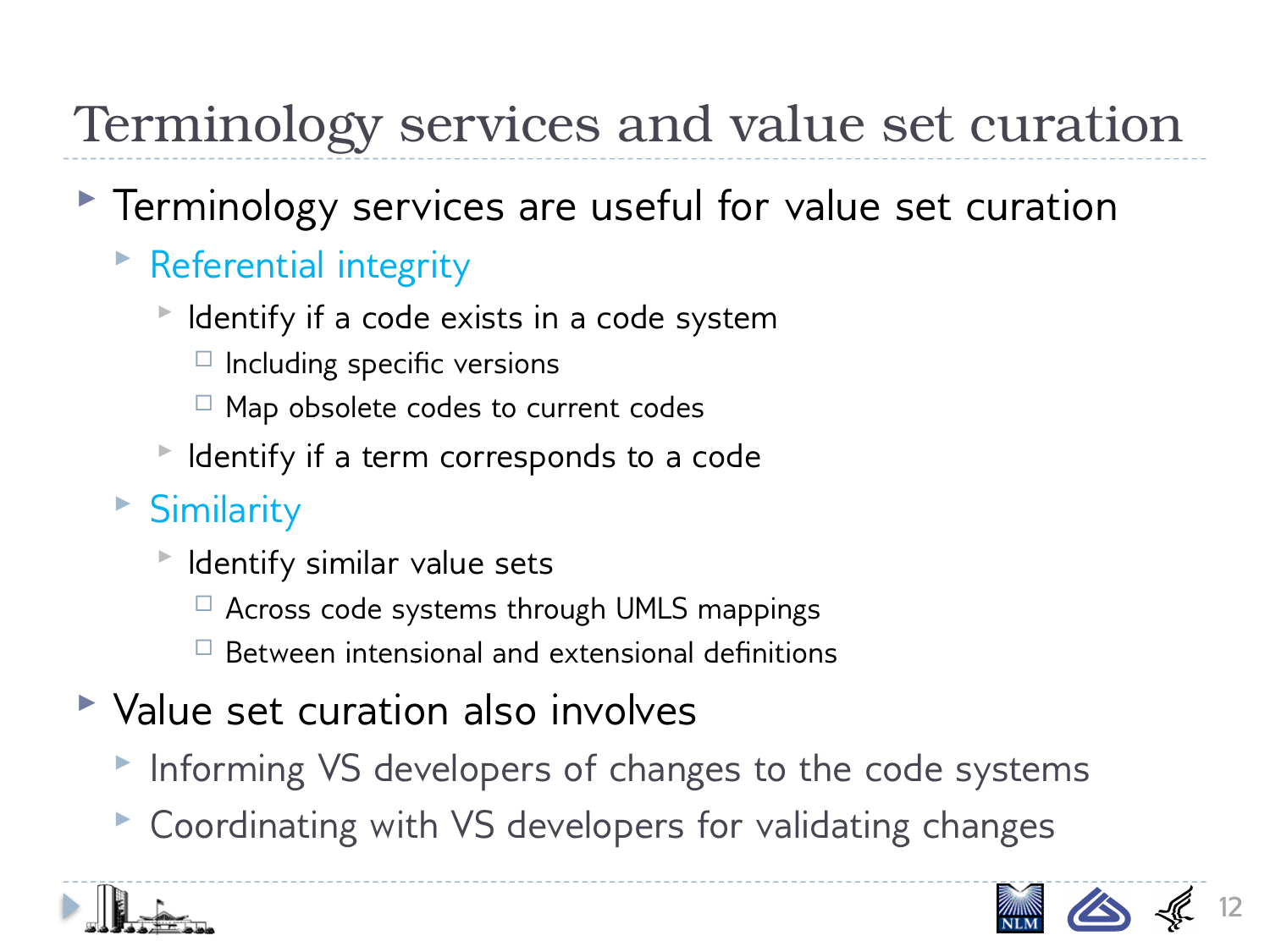

# Terminology services and value set curation
Terminology services are useful for value set curation
Referential integrity
Identify if a code exists in a code system
Including specific versions
Map obsolete codes to current codes
Identify if a term corresponds to a code
Similarity
Identify similar value sets
Across code systems through UMLS mappings
Between intensional and extensional definitions
Value set curation also involves
Informing VS developers of changes to the code systems
Coordinating with VS developers for validating changes